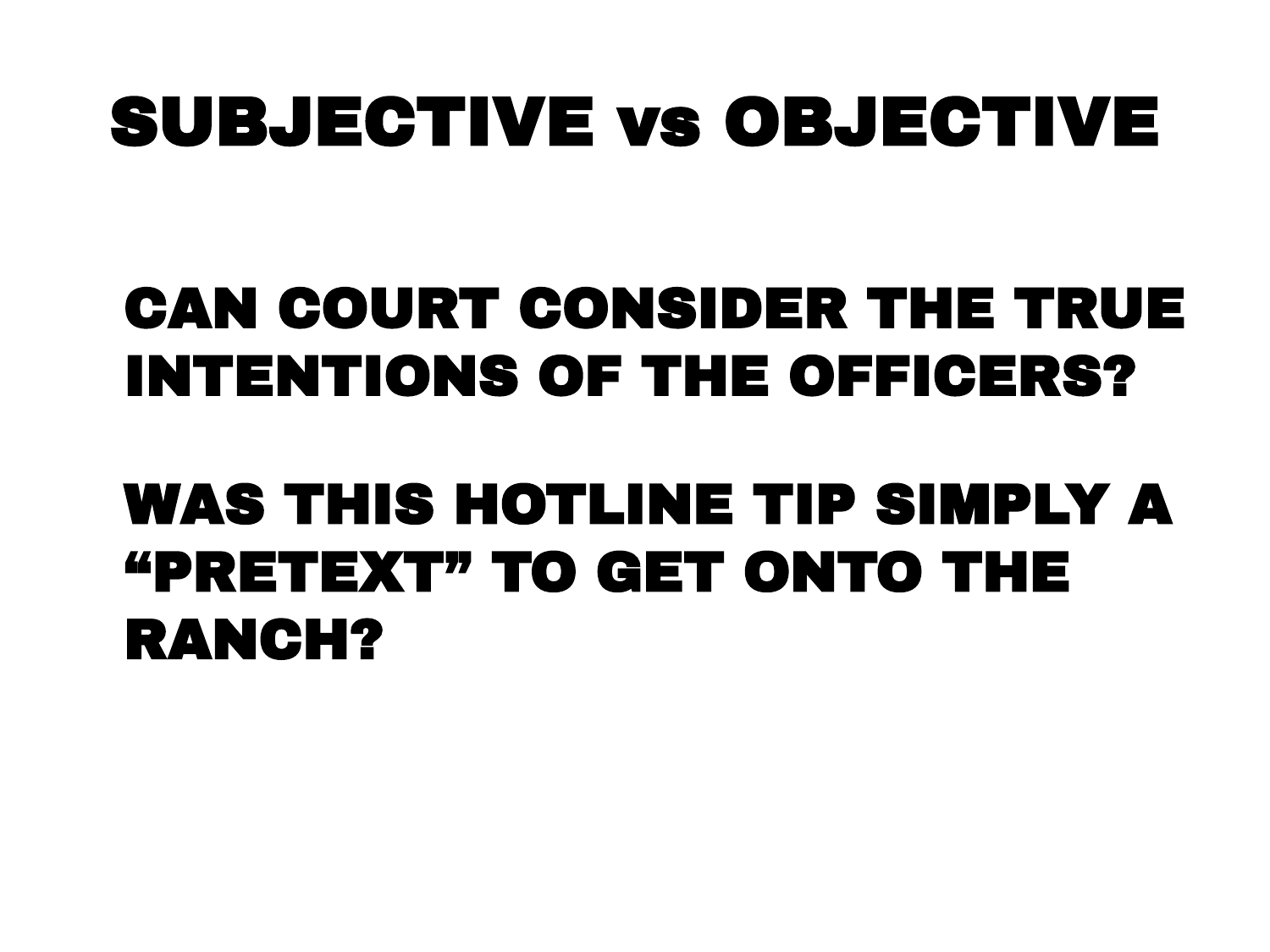

# SUBJECTIVE vs OBJECTIVE
	CAN COURT CONSIDER THE TRUE INTENTIONS OF THE OFFICERS?

	WAS THIS HOTLINE TIP SIMPLY A “PRETEXT” TO GET ONTO THE RANCH?